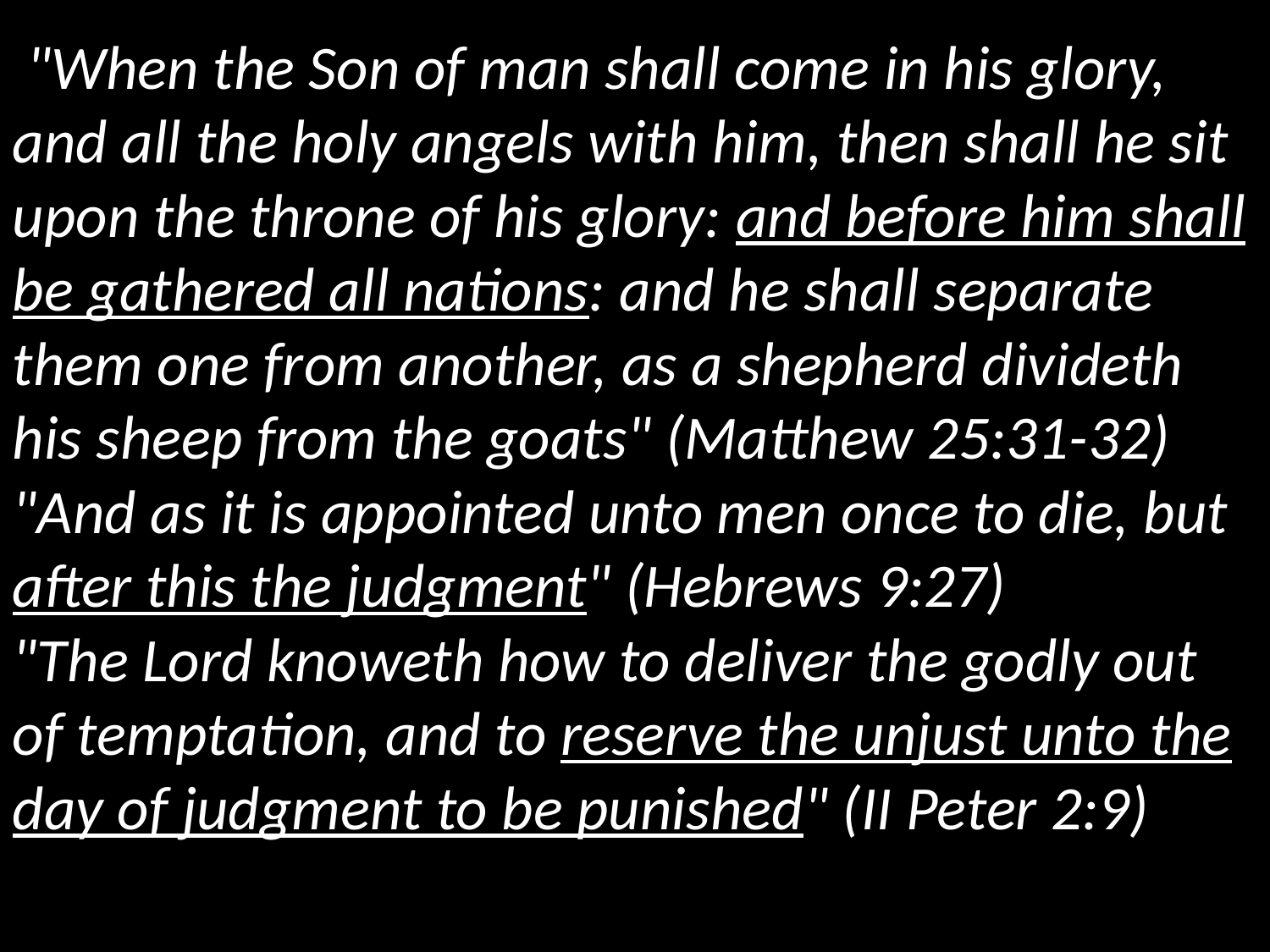

"When the Son of man shall come in his glory, and all the holy angels with him, then shall he sit upon the throne of his glory: and before him shall be gathered all nations: and he shall separate them one from another, as a shepherd divideth his sheep from the goats" (Matthew 25:31-32)
"And as it is appointed unto men once to die, but after this the judgment" (Hebrews 9:27)
"The Lord knoweth how to deliver the godly out of temptation, and to reserve the unjust unto the day of judgment to be punished" (II Peter 2:9)